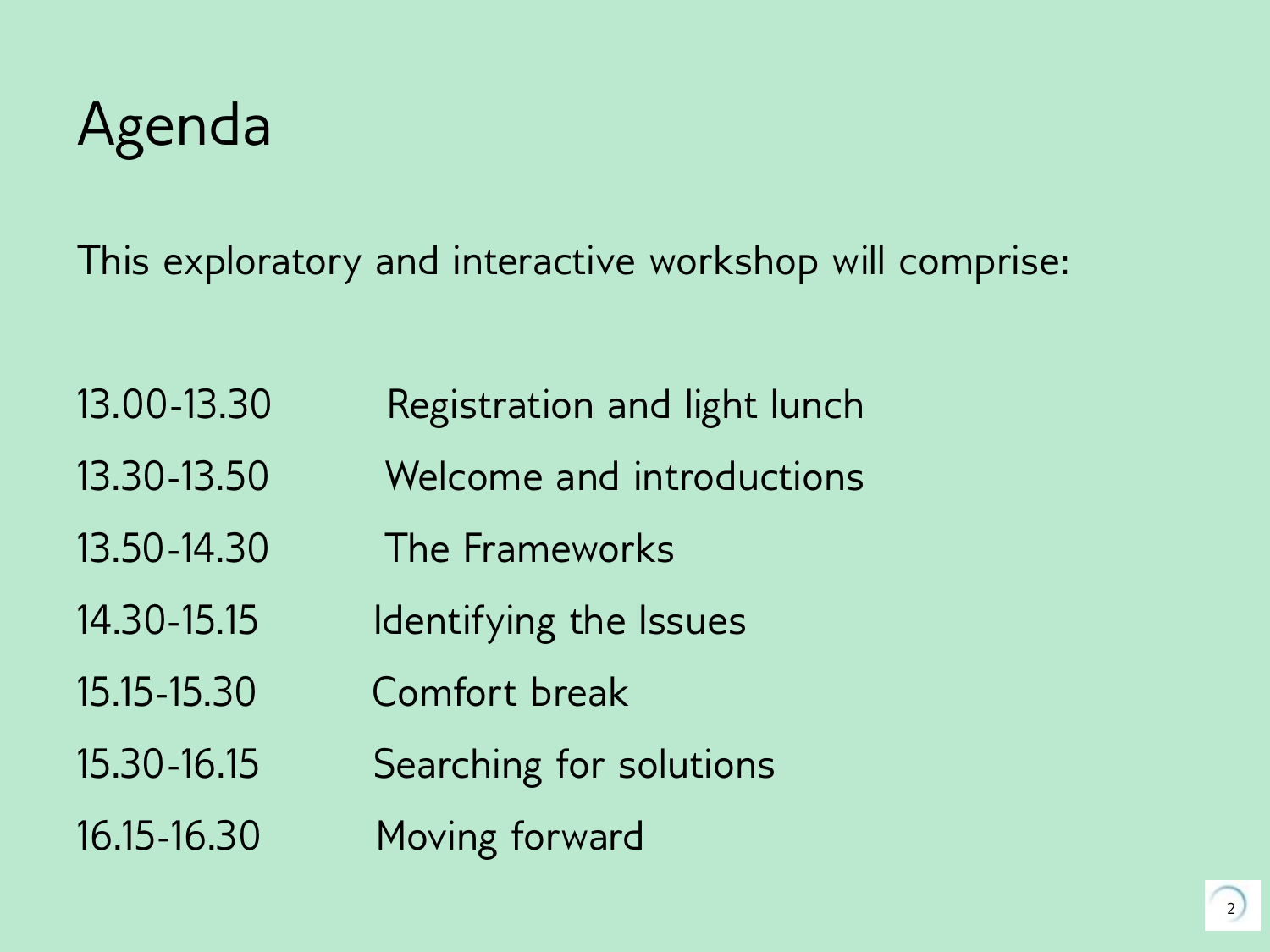

# Agenda
This exploratory and interactive workshop will comprise:

13.00-13.30         Registration and light lunch
13.30-13.50         Welcome and introductions
13.50-14.30         The Frameworks
14.30-15.15         Identifying the Issues
15.15-15.30         Comfort break
15.30-16.15         Searching for solutions
16.15-16.30         Moving forward

2